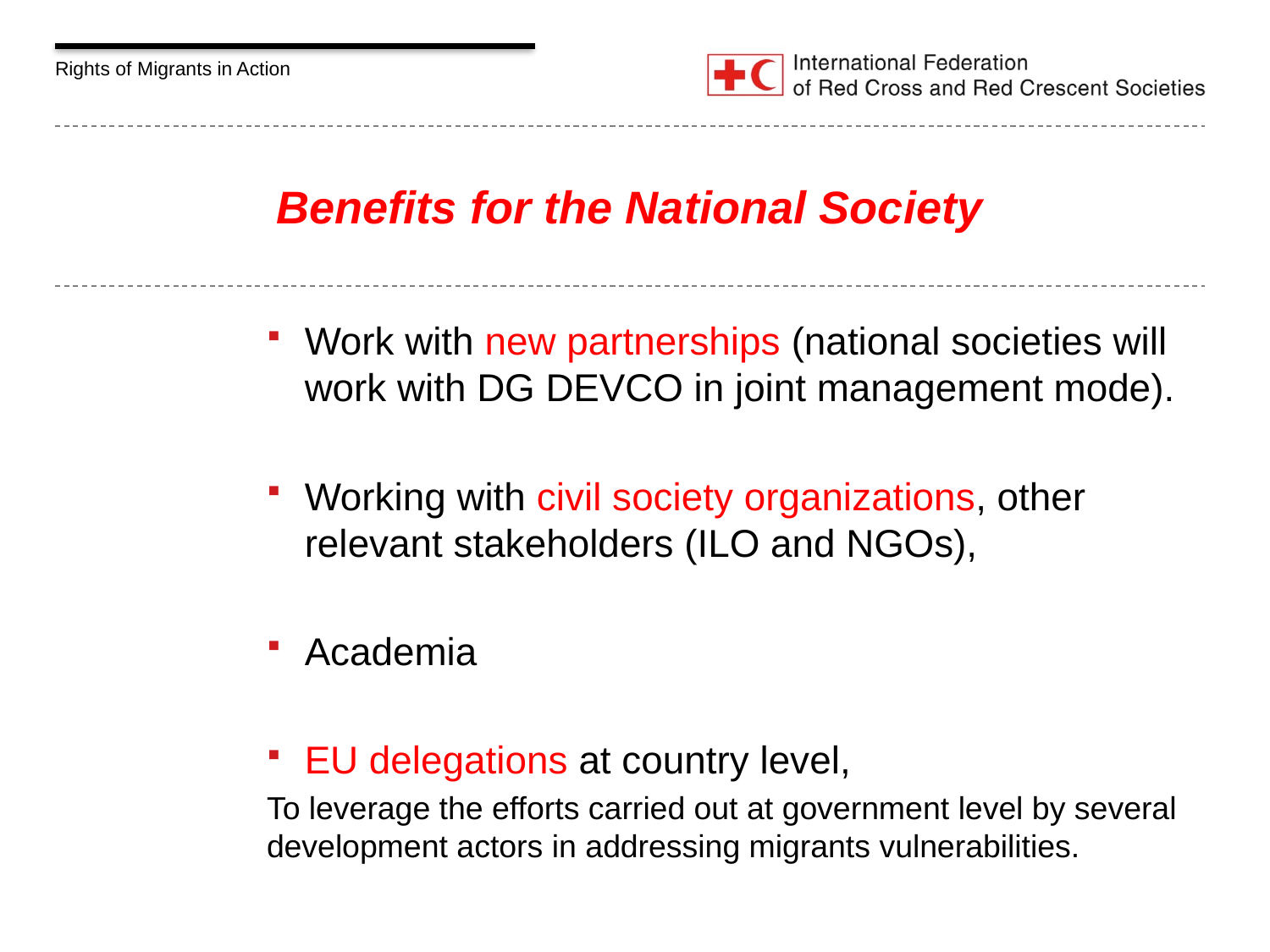

# Benefits for the National Society
Work with new partnerships (national societies will work with DG DEVCO in joint management mode).

Working with civil society organizations, other relevant stakeholders (ILO and NGOs),

Academia

EU delegations at country level,
To leverage the efforts carried out at government level by several development actors in addressing migrants vulnerabilities.